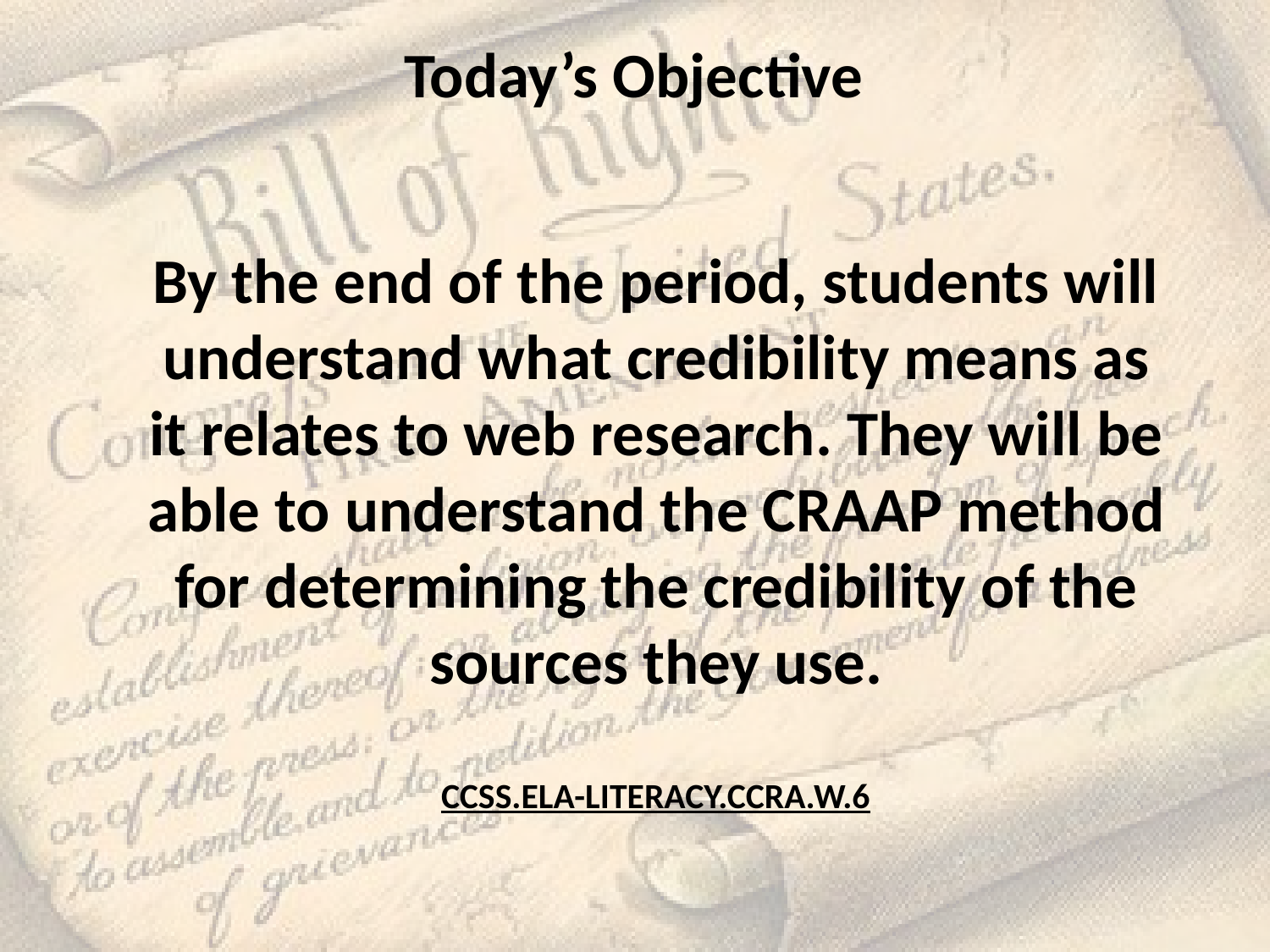

Today’s Objective

By the end of the period, students will understand what credibility means as it relates to web research. They will be able to understand the CRAAP method for determining the credibility of the sources they use.

CCSS.ELA-LITERACY.CCRA.W.6